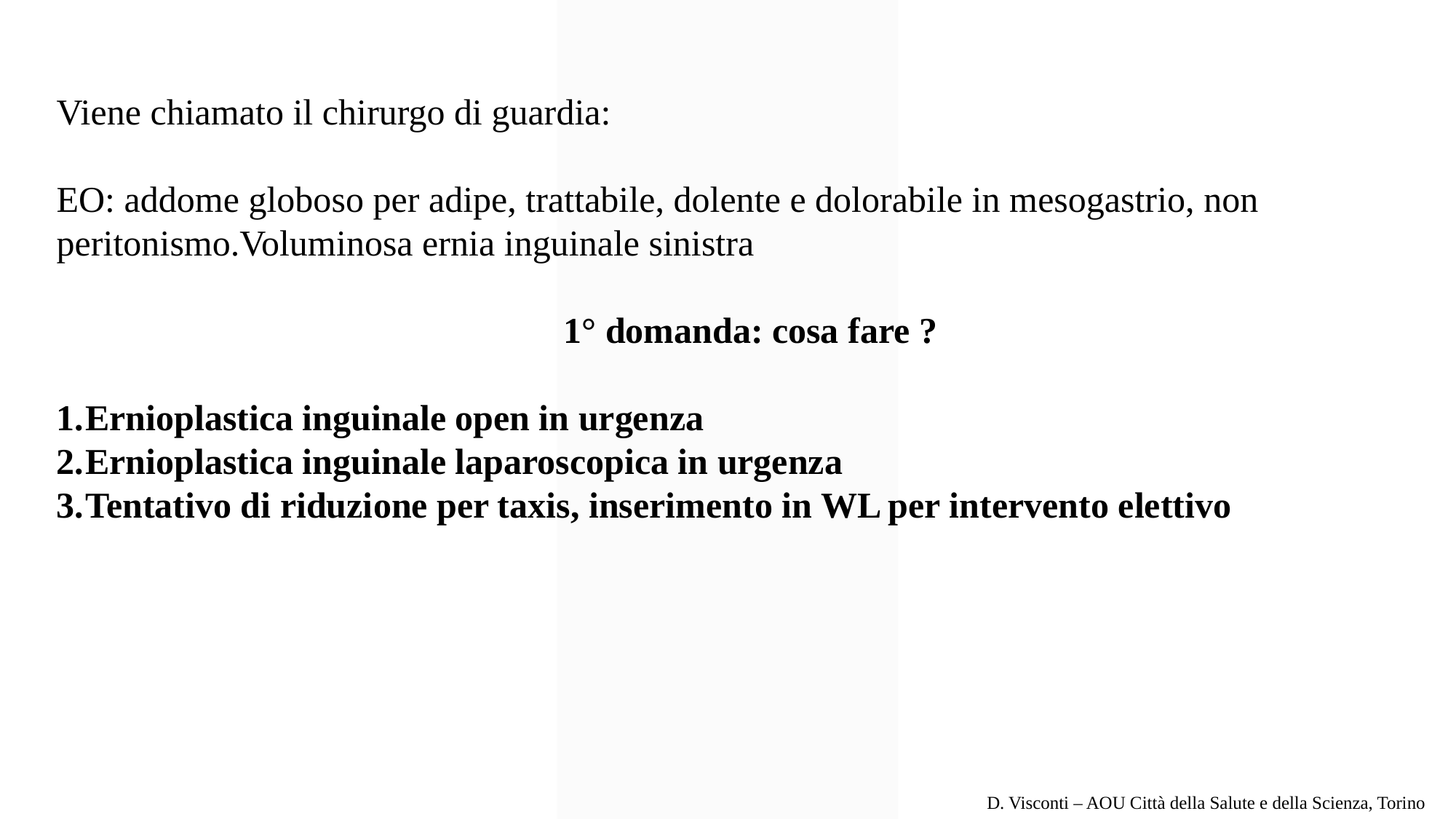

Viene chiamato il chirurgo di guardia:

EO: addome globoso per adipe, trattabile, dolente e dolorabile in mesogastrio, non peritonismo.Voluminosa ernia inguinale sinistra

1° domanda: cosa fare ?

Ernioplastica inguinale open in urgenza
Ernioplastica inguinale laparoscopica in urgenza
Tentativo di riduzione per taxis, inserimento in WL per intervento elettivo

D. Visconti – AOU Città della Salute e della Scienza, Torino